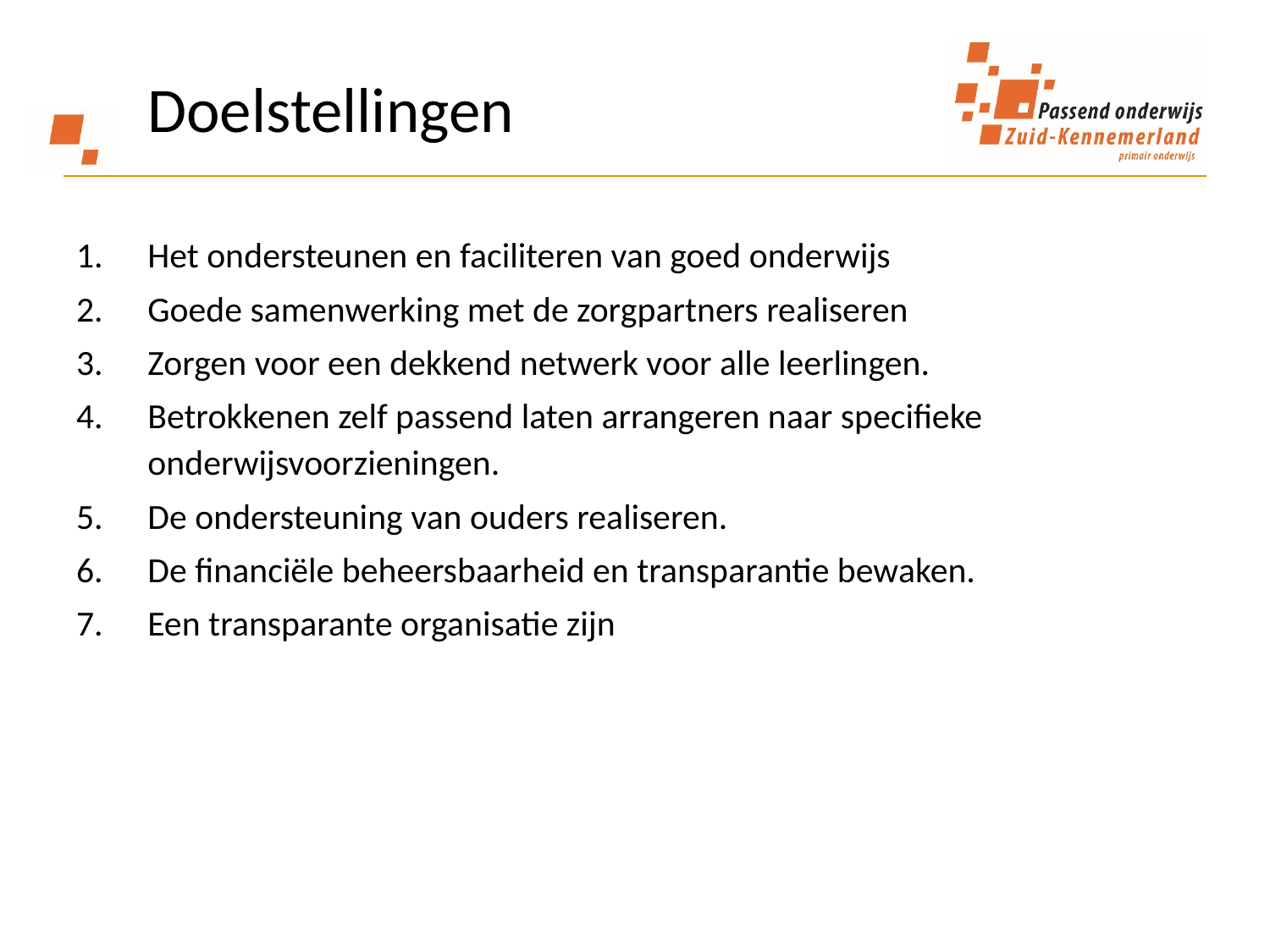

# Doelstellingen
Het ondersteunen en faciliteren van goed onderwijs
Goede samenwerking met de zorgpartners realiseren
Zorgen voor een dekkend netwerk voor alle leerlingen.
Betrokkenen zelf passend laten arrangeren naar specifieke onderwijsvoorzieningen.
De ondersteuning van ouders realiseren.
De financiële beheersbaarheid en transparantie bewaken.
Een transparante organisatie zijn